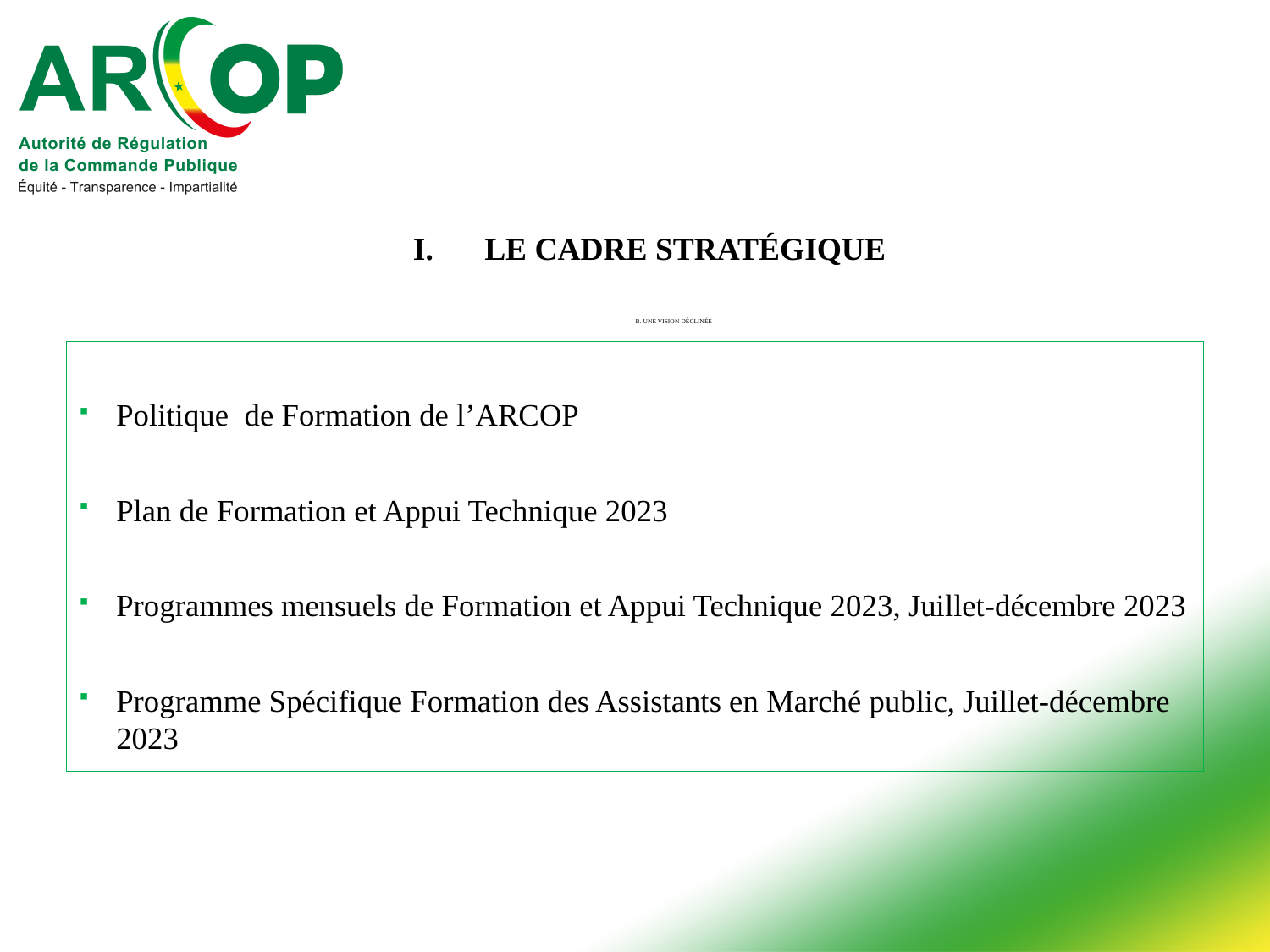

LE CADRE STRATÉGIQUE
# B. Une vision Déclinée

Politique  de Formation de l’ARCOP

Plan de Formation et Appui Technique 2023

Programmes mensuels de Formation et Appui Technique 2023, Juillet-décembre 2023

Programme Spécifique Formation des Assistants en Marché public, Juillet-décembre 2023